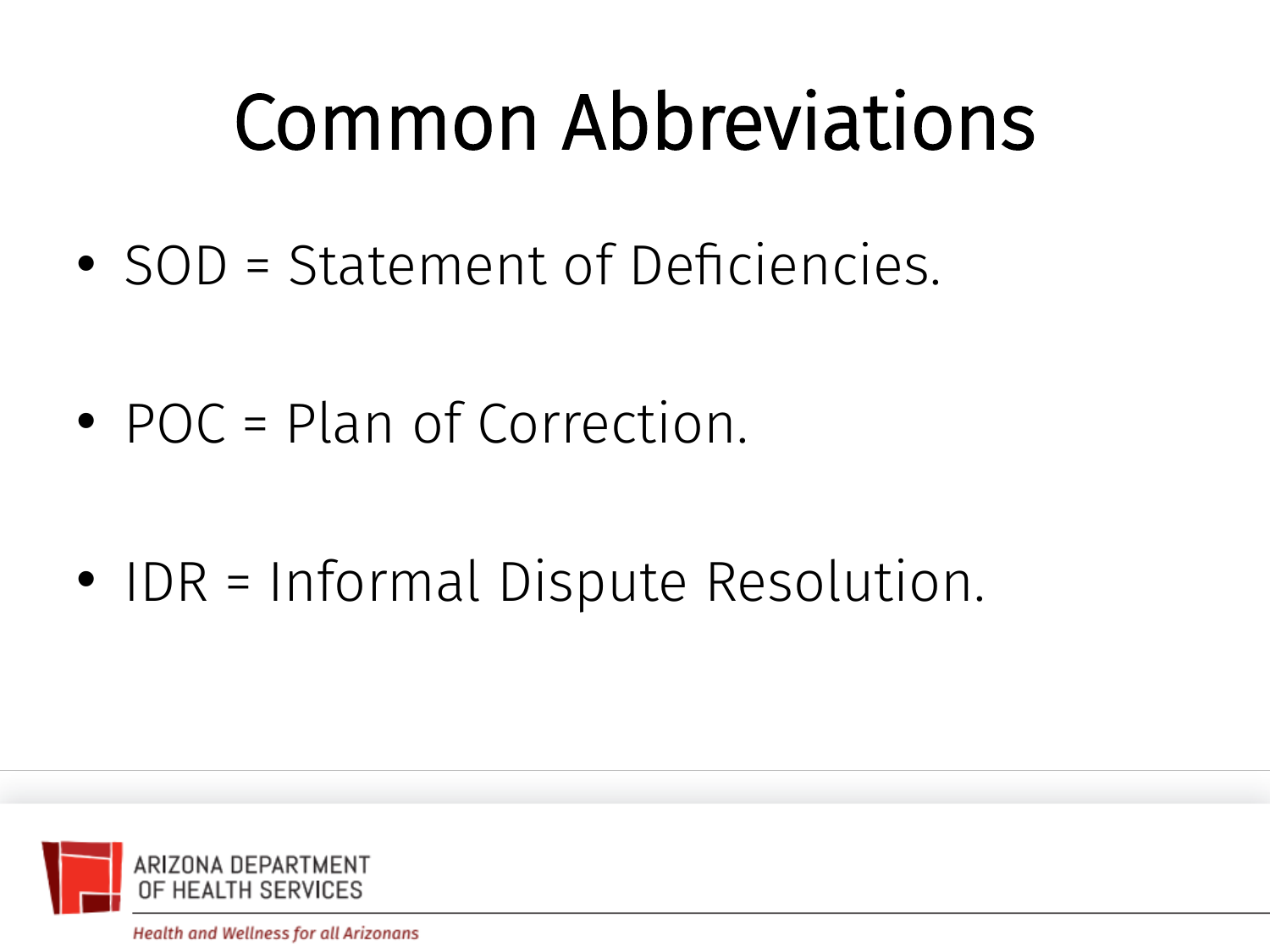

# Common Abbreviations

SOD = Statement of Deficiencies.

POC = Plan of Correction.

IDR = Informal Dispute Resolution.